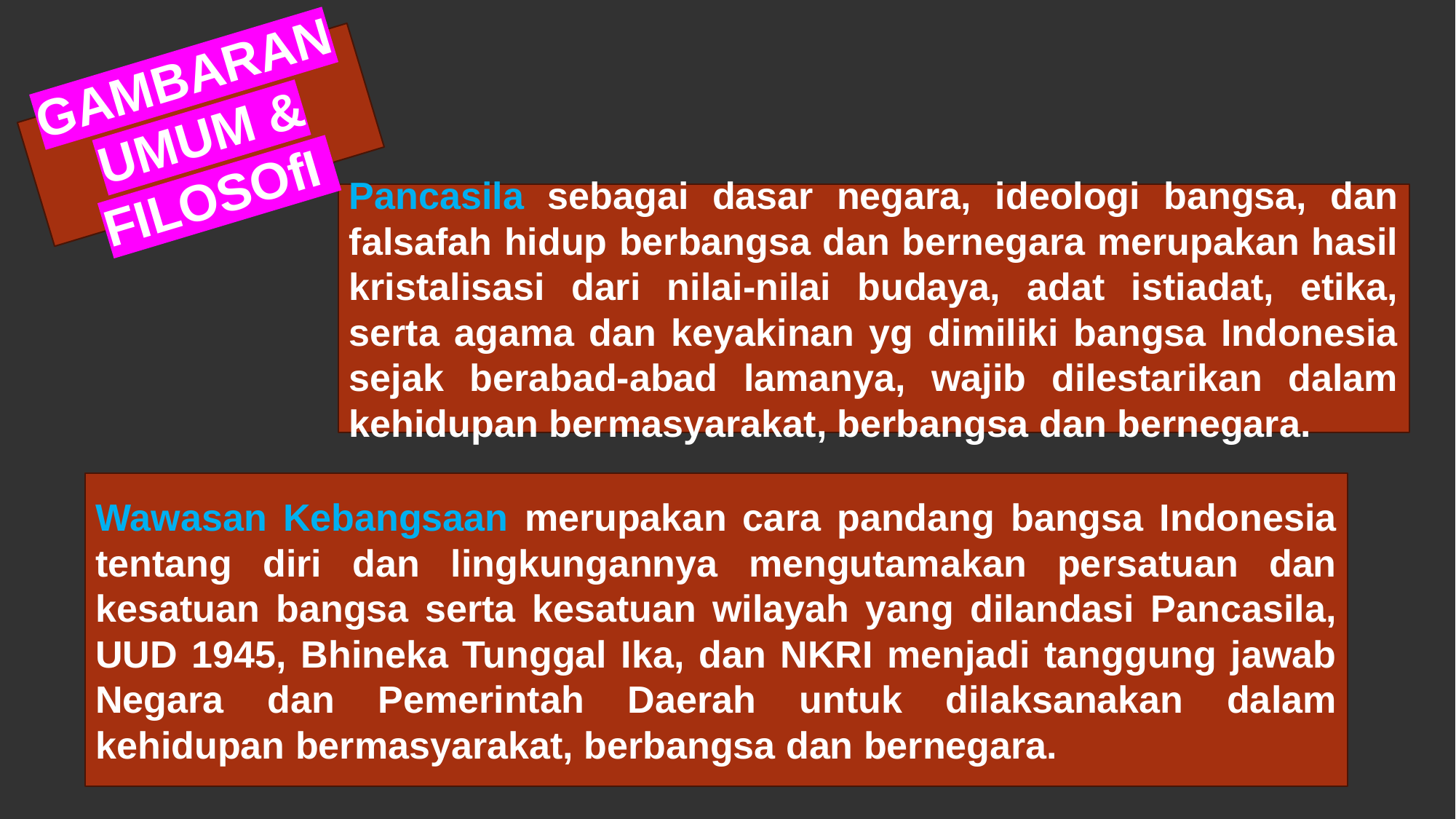

GAMBARAN UMUM & FILOSOfI
Pancasila sebagai dasar negara, ideologi bangsa, dan falsafah hidup berbangsa dan bernegara merupakan hasil kristalisasi dari nilai-nilai budaya, adat istiadat, etika, serta agama dan keyakinan yg dimiliki bangsa Indonesia sejak berabad-abad lamanya, wajib dilestarikan dalam kehidupan bermasyarakat, berbangsa dan bernegara.
Wawasan Kebangsaan merupakan cara pandang bangsa Indonesia tentang diri dan lingkungannya mengutamakan persatuan dan kesatuan bangsa serta kesatuan wilayah yang dilandasi Pancasila, UUD 1945, Bhineka Tunggal Ika, dan NKRI menjadi tanggung jawab Negara dan Pemerintah Daerah untuk dilaksanakan dalam kehidupan bermasyarakat, berbangsa dan bernegara.